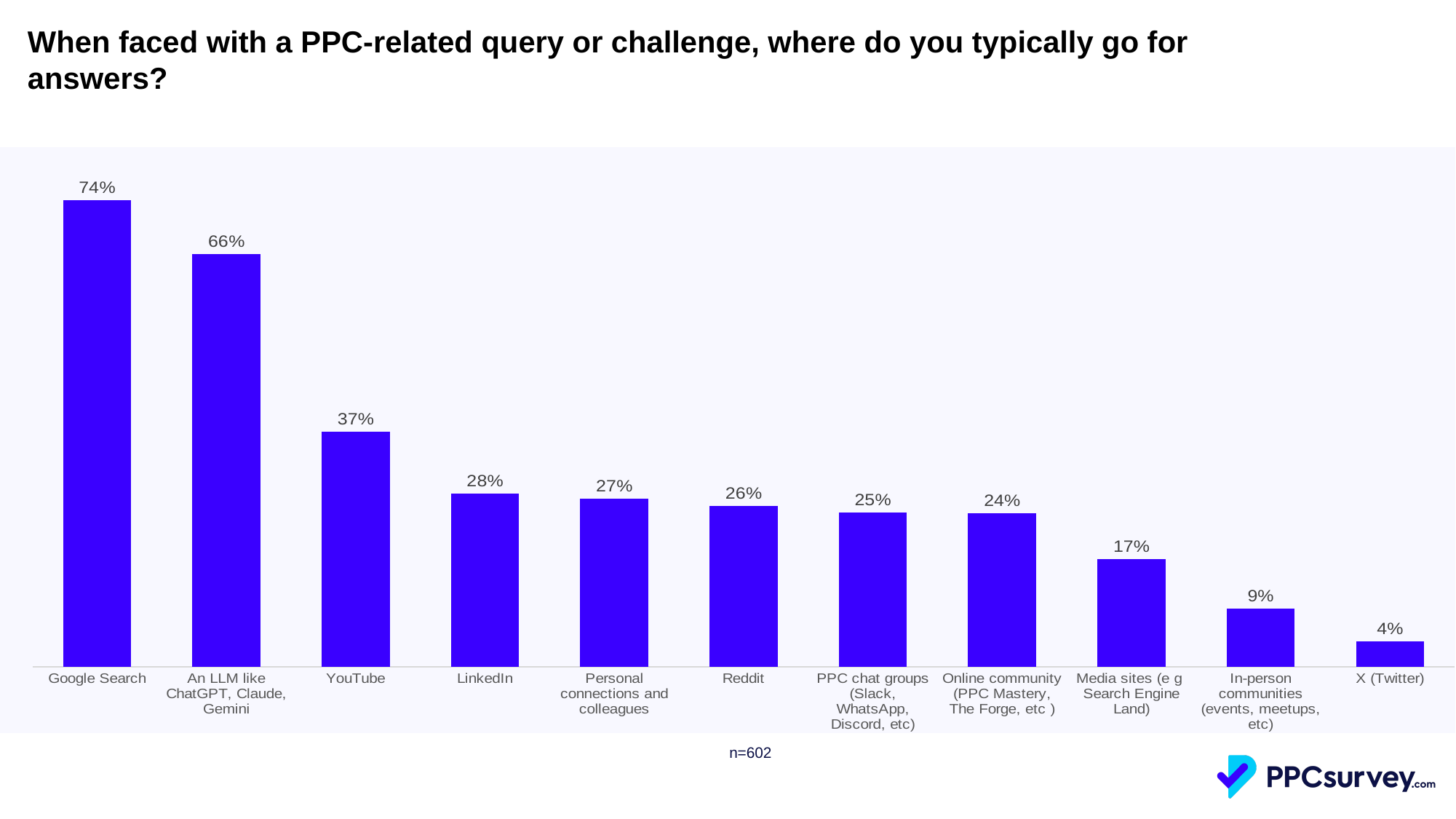

When faced with a PPC-related query or challenge, where do you typically go for answers?

### Chart

| Category | Total |
|---|---|
| Google Search | 0.744776119402985 |
| An LLM like ChatGPT, Claude, Gemini | 0.6582089552238806 |
| YouTube | 0.3746268656716418 |
| LinkedIn | 0.27611940298507465 |
| Personal connections and colleagues | 0.26865671641791045 |
| Reddit | 0.25671641791044775 |
| PPC chat groups (Slack, WhatsApp, Discord, etc) | 0.24626865671641793 |
| Online community (PPC Mastery, The Forge, etc ) | 0.24477611940298508 |
| Media sites (e g  Search Engine Land) | 0.17164179104477612 |
| In-person communities (events, meetups, etc) | 0.09253731343283582 |
| X (Twitter) | 0.04029850746268657 |
| n=602 |
| --- |